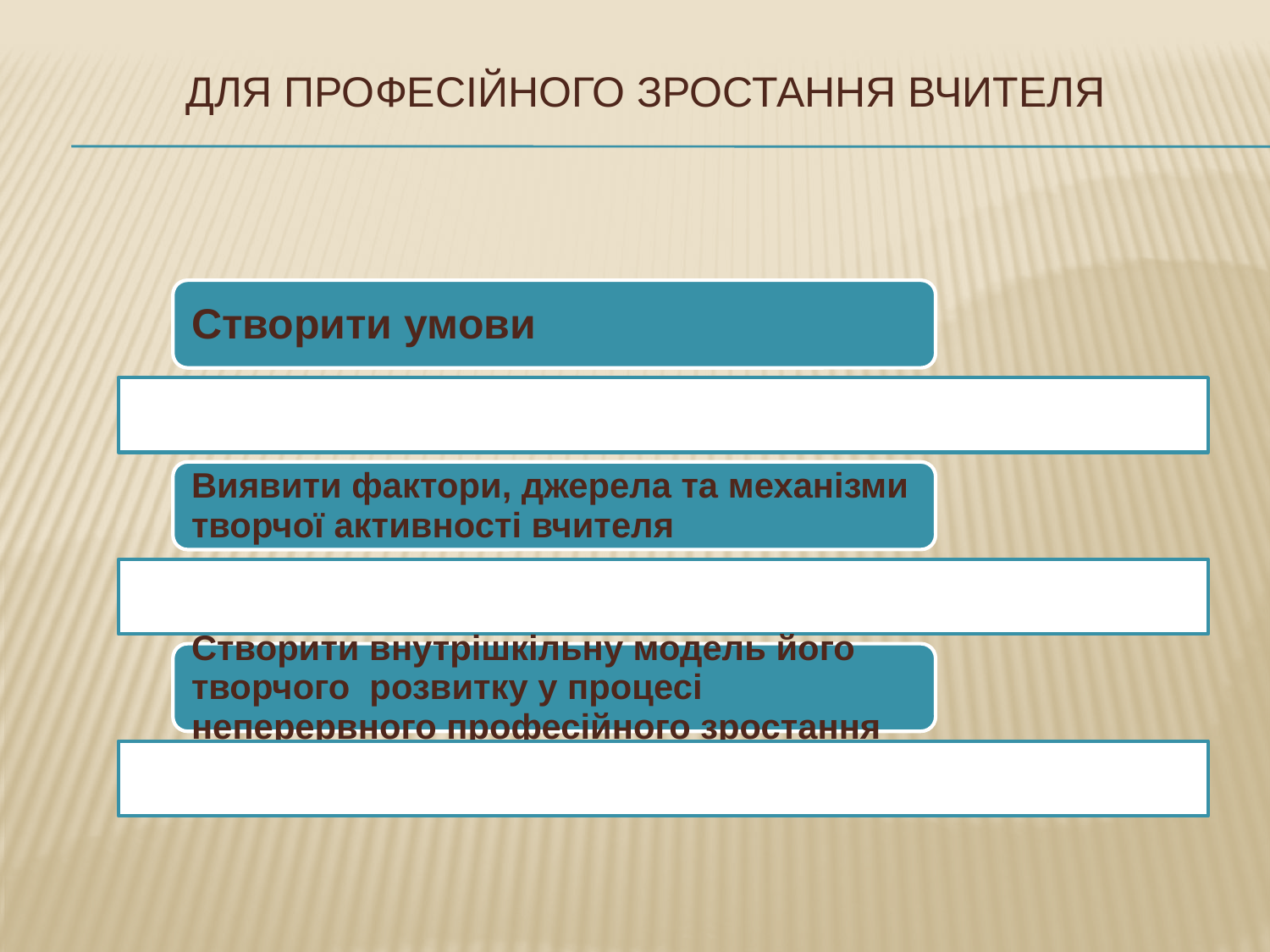

# Для професійного зростання вчителя
Створити умови
Виявити фактори, джерела та механізми творчої активності вчителя
Створити внутрішкільну модель його творчого  розвитку у процесі неперервного професійного зростання